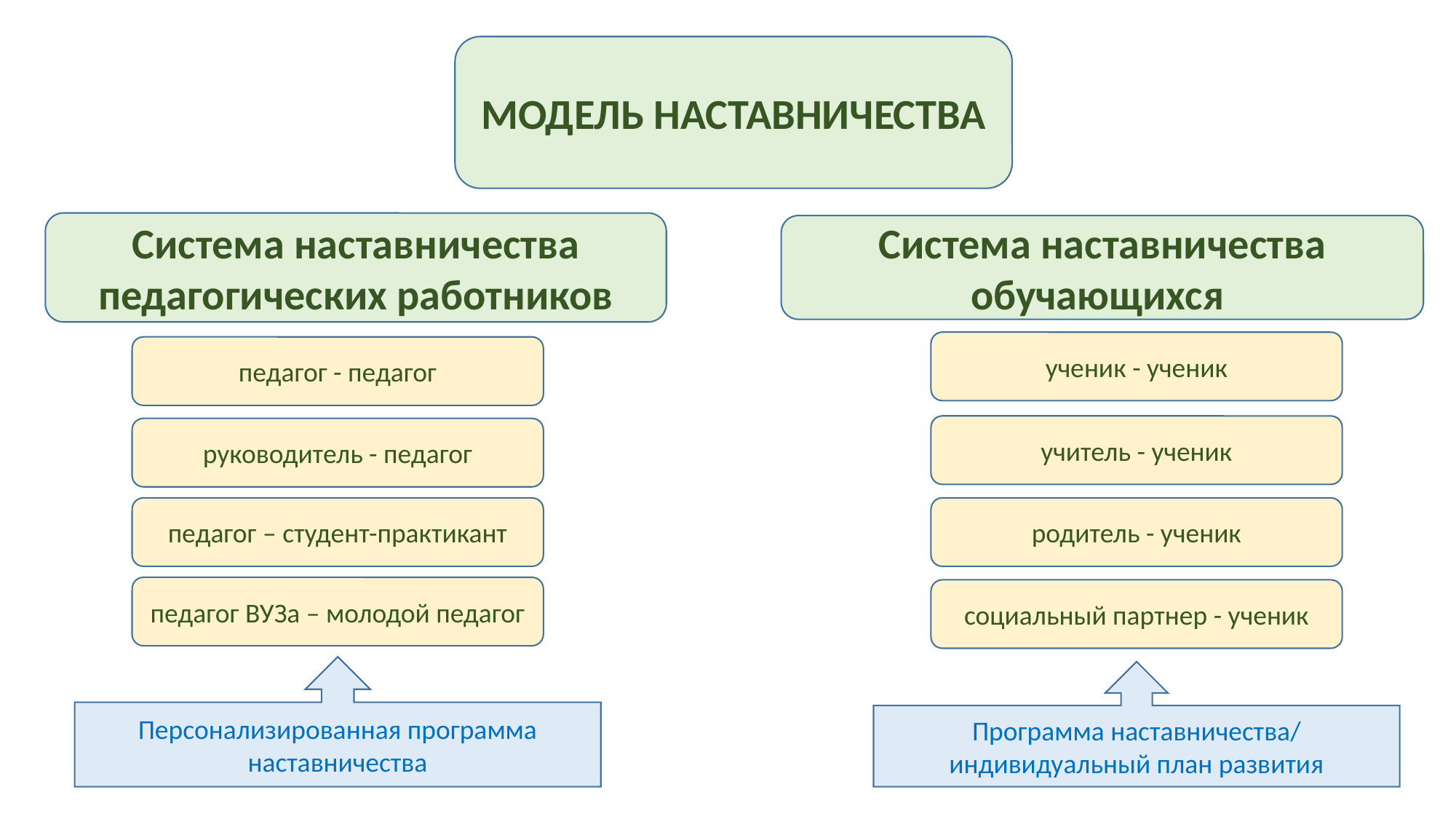

МОДЕЛЬ НАСТАВНИЧЕСТВА
Система наставничества педагогических работников
Система наставничества обучающихся
ученик - ученик
педагог - педагог
учитель - ученик
руководитель - педагог
педагог – студент-практикант
родитель - ученик
педагог ВУЗа – молодой педагог
социальный партнер - ученик
Персонализированная программа наставничества
Программа наставничества/ индивидуальный план развития